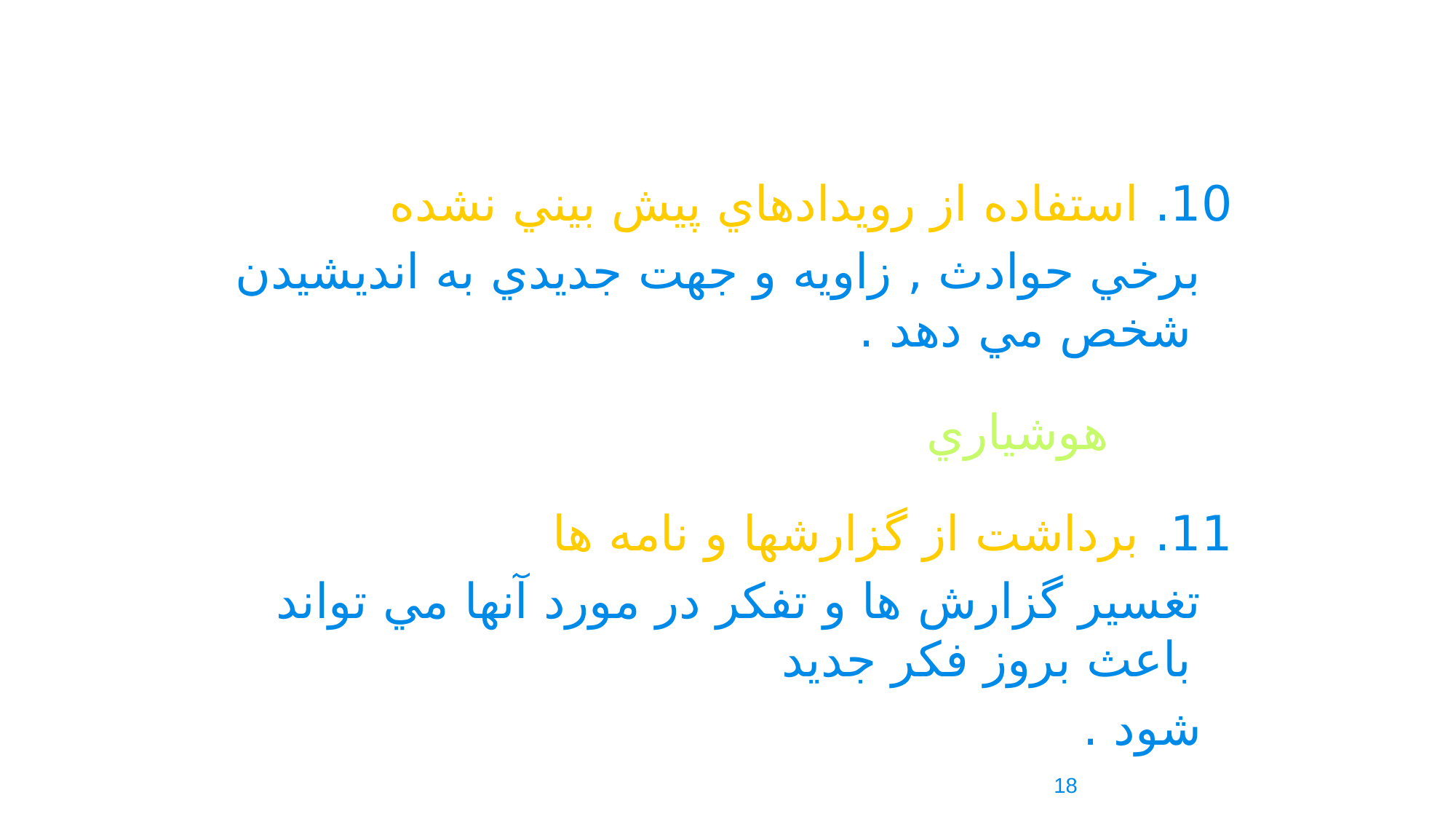

10. استفاده از رويدادهاي پيش بيني نشده
  برخي حوادث , زاويه و جهت جديدي به انديشيدن شخص مي دهد .
        هوشياري

11. برداشت از گزارشها و نامه ها
  تغسير گزارش ها و تفکر در مورد آنها مي تواند باعث بروز فکر جديد
  شود .
18